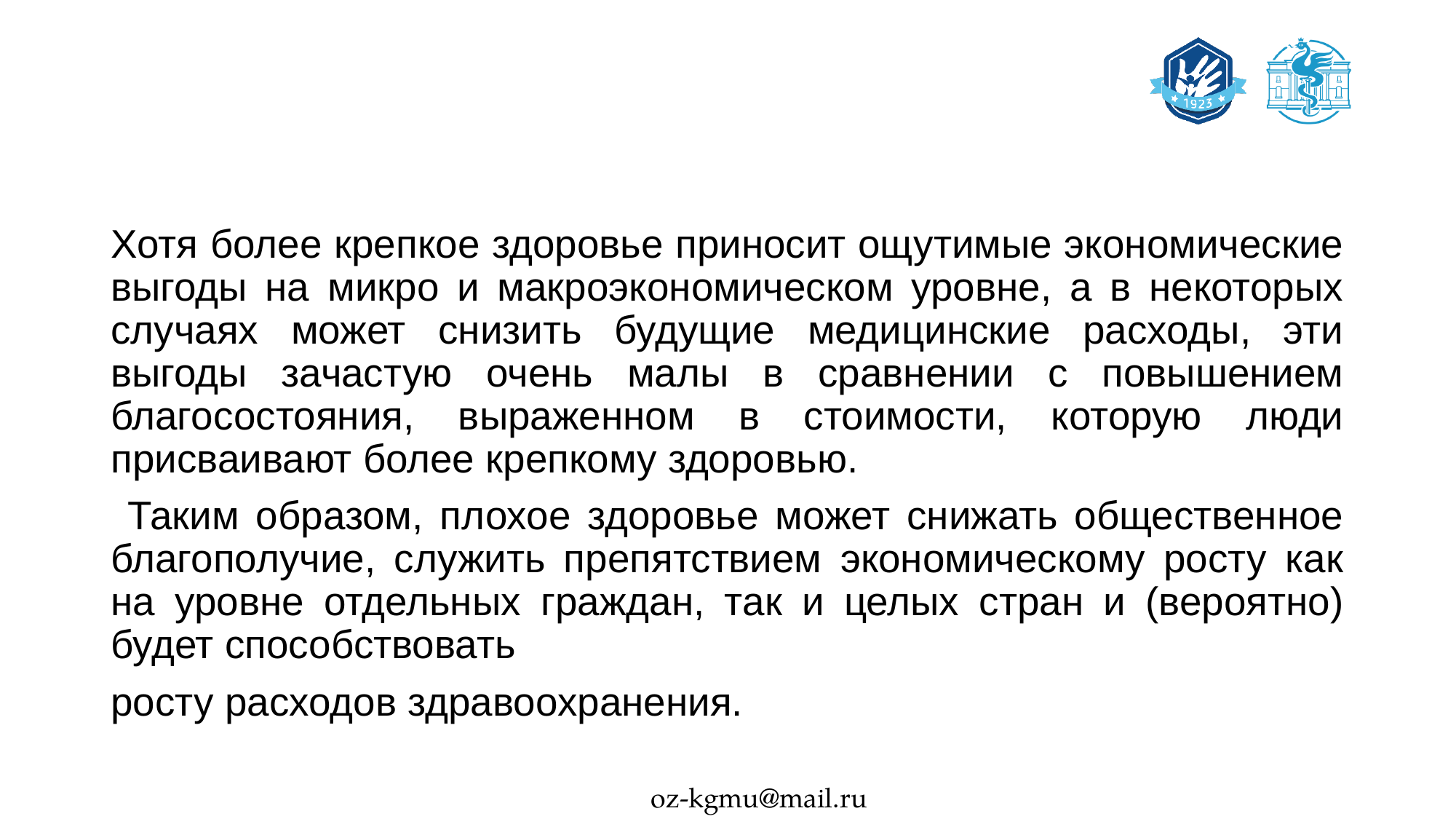

#
Хотя более крепкое здоровье приносит ощутимые экономические выгоды на микро и макроэкономическом уровне, а в некоторых случаях может снизить будущие медицинские расходы, эти выгоды зачастую очень малы в сравнении с повышением благосостояния, выраженном в стоимости, которую люди присваивают более крепкому здоровью.
 Таким образом, плохое здоровье может снижать общественное благополучие, служить препятствием экономическому росту как на уровне отдельных граждан, так и целых стран и (вероятно) будет способствовать
росту расходов здравоохранения.